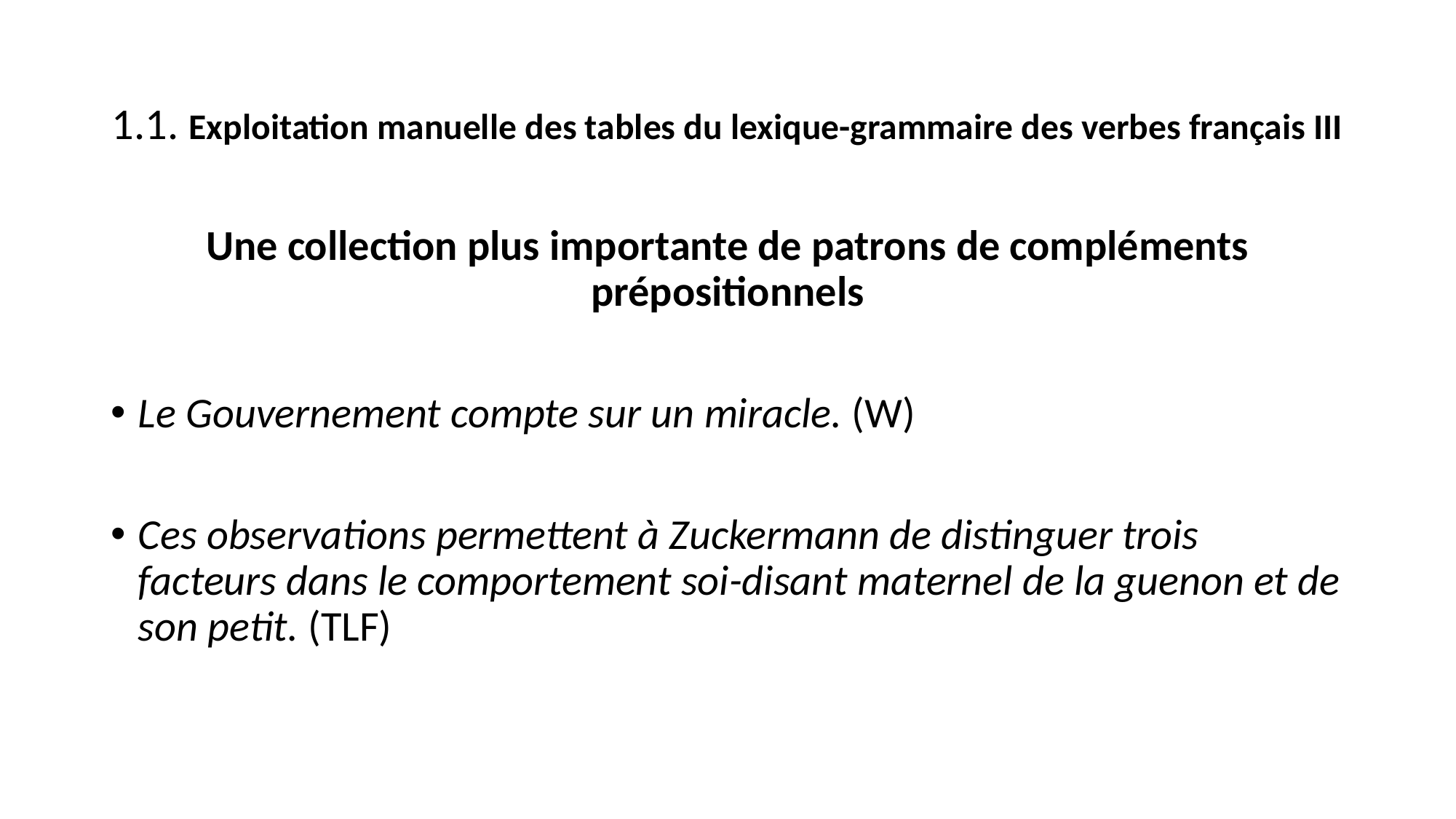

# 1.1. Exploitation manuelle des tables du lexique-grammaire des verbes français III
Une collection plus importante de patrons de compléments prépositionnels

Le Gouvernement compte sur un miracle. (W)

Ces observations permettent à Zuckermann de distinguer trois facteurs dans le comportement soi-disant maternel de la guenon et de son petit. (TLF)